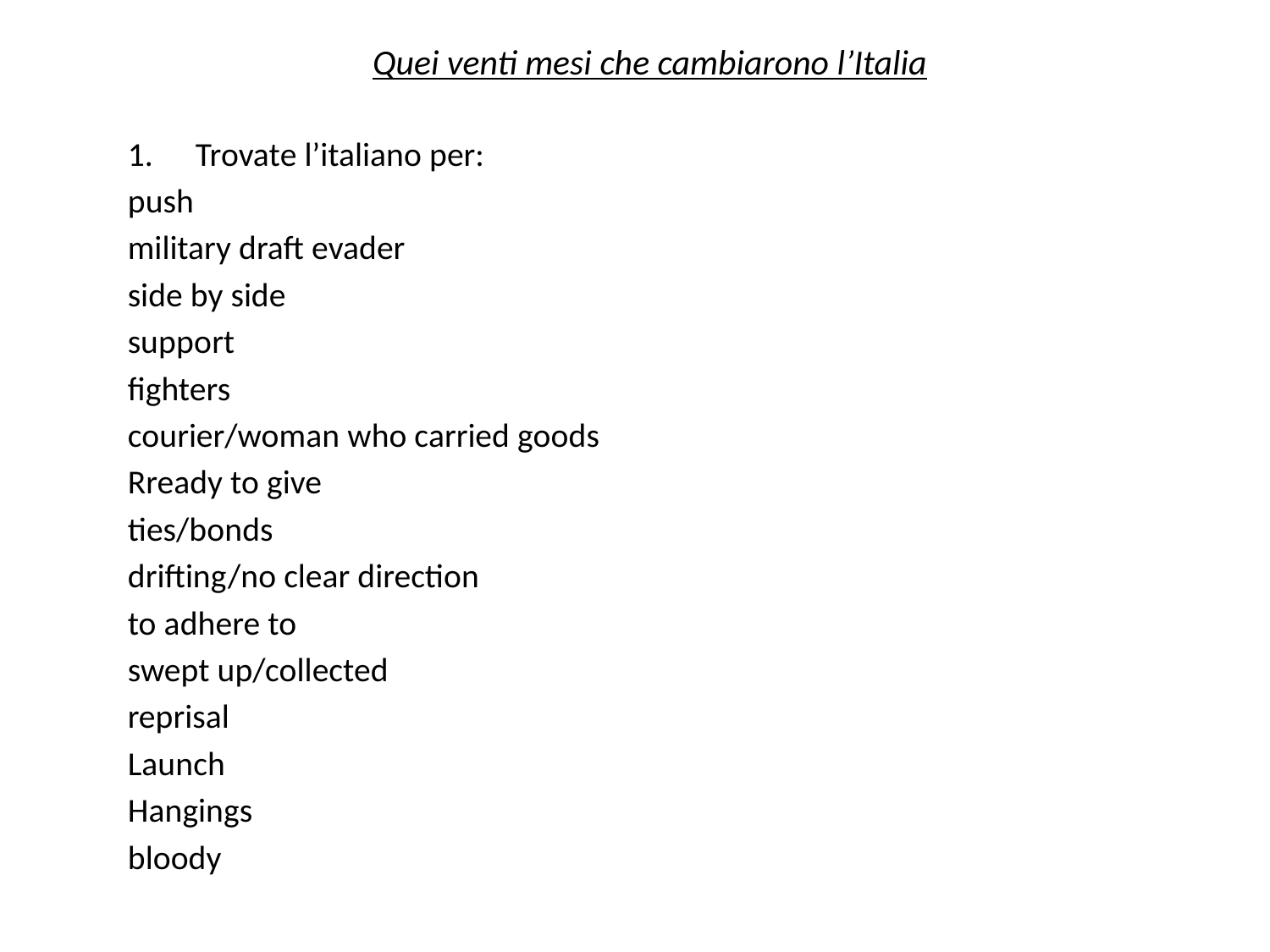

# Quei venti mesi che cambiarono l’Italia
Trovate l’italiano per:
push
military draft evader
side by side
support
fighters
courier/woman who carried goods
Rready to give
ties/bonds
drifting/no clear direction
to adhere to
swept up/collected
reprisal
Launch
Hangings
bloody